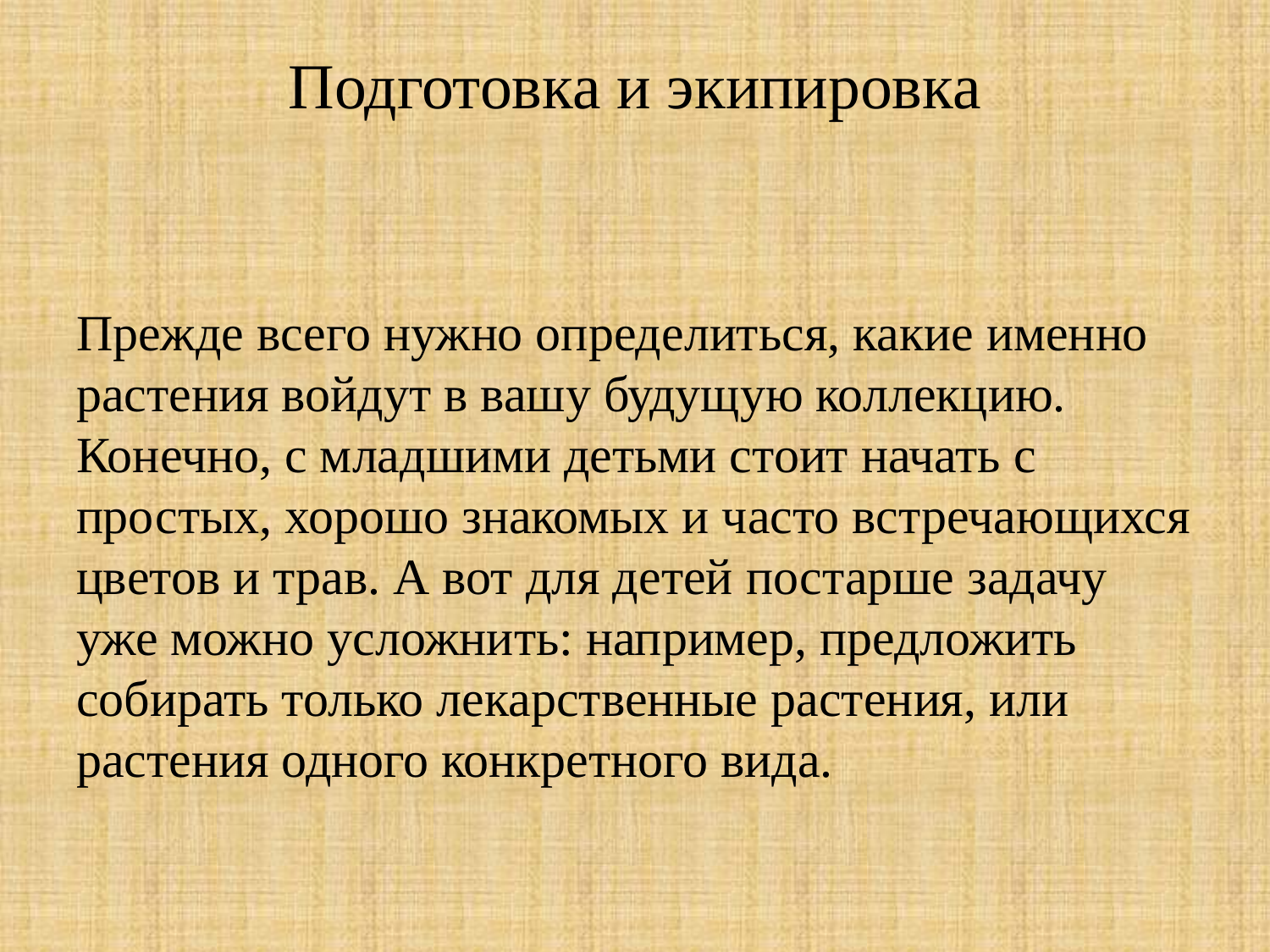

# Подготовка и экипировка

Прежде всего нужно определиться, какие именно растения войдут в вашу будущую коллекцию. Конечно, с младшими детьми стоит начать с простых, хорошо знакомых и часто встречающихся цветов и трав. А вот для детей постарше задачу уже можно усложнить: например, предложить собирать только лекарственные растения, или растения одного конкретного вида.